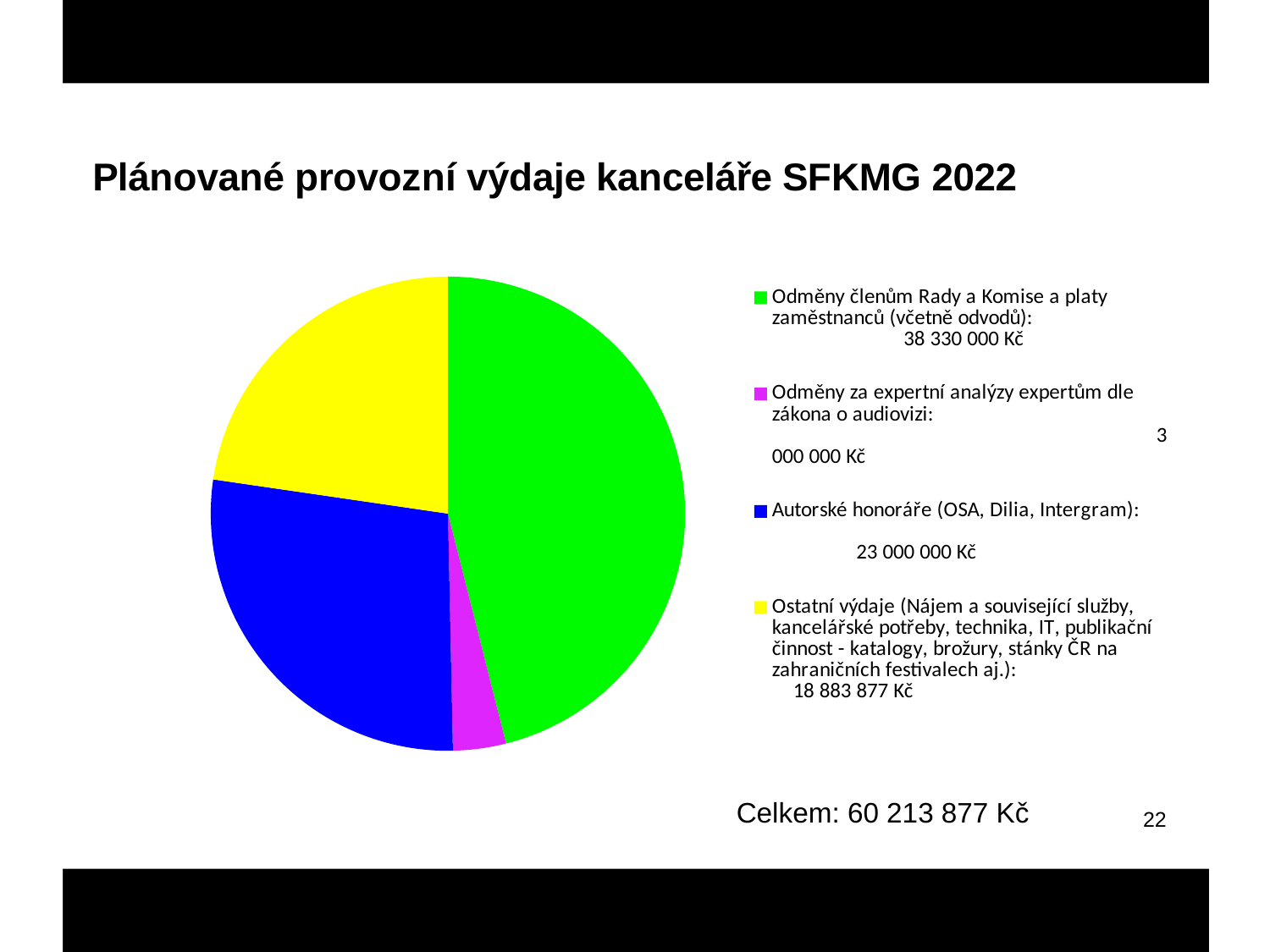

### Chart: Plánované provozní výdaje kanceláře SFKMG 2022

| Category |  |
|---|---|
| Odměny členům Rady a Komise a platy zaměstnanců (včetně odvodů):                                                     38 330 000 Kč | 38330000.0 |
| Odměny za expertní analýzy expertům dle zákona o audiovizi:                                                                                                                        3 000 000 Kč | 3000000.0 |
| Autorské honoráře (OSA, Dilia, Intergram):                                                                                                     23 000 000 Kč | 23000000.0 |
| Ostatní výdaje (Nájem a související služby, kancelářské potřeby, technika, IT, publikační činnost - katalogy, brožury, stánky ČR na zahraničních festivalech aj.):                                   18 883 877 Kč | 18883877.0 |
Celkem: 60 213 877 Kč
22